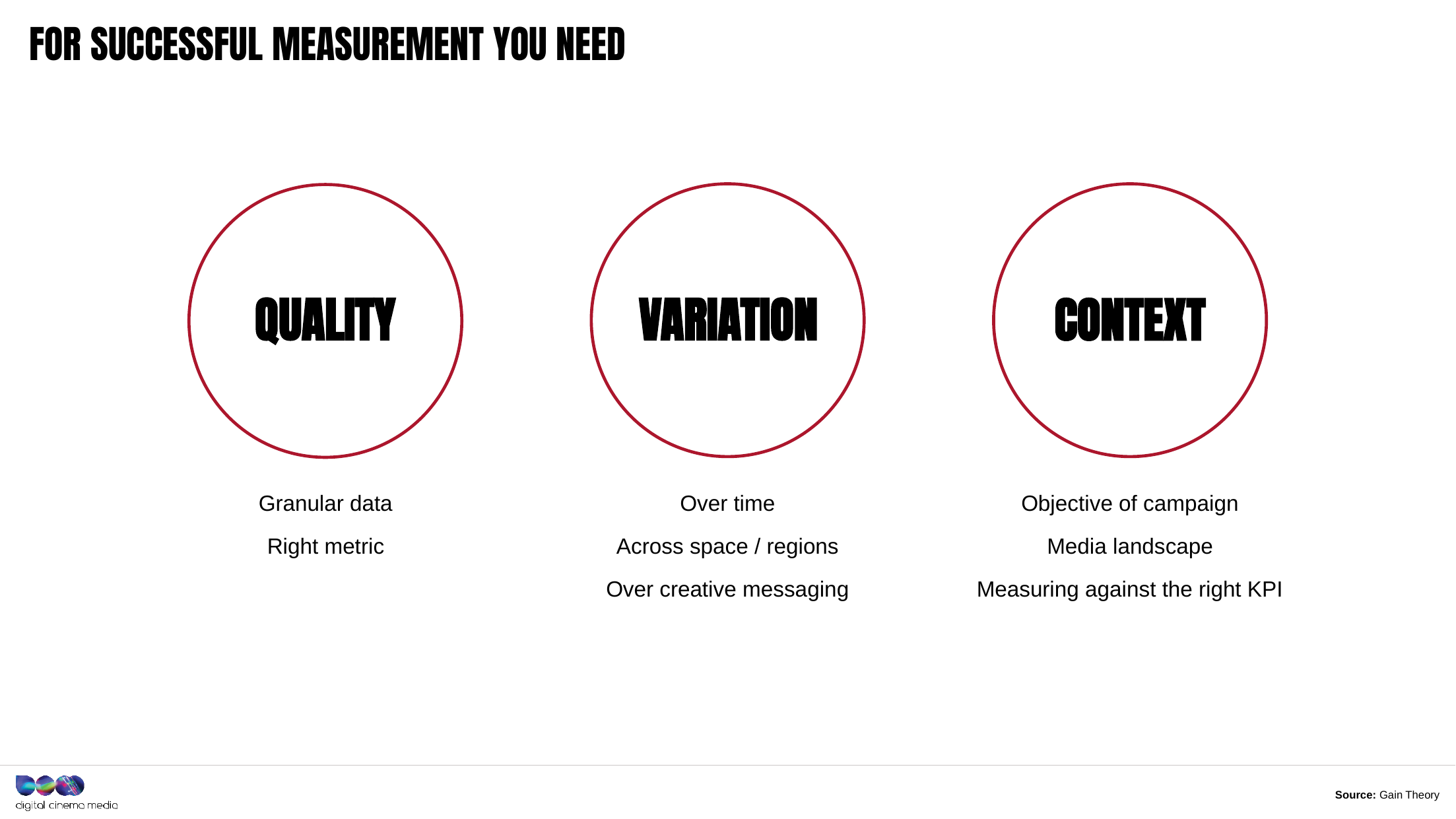

# for successful MEASUREMENT you need

VARIATION

CONTEXT
Objective of campaign
Media landscape
Measuring against the right KPI

QUALITY
Granular data
Right metric

Over time
Across space / regions
Over creative messaging

Source: Gain Theory